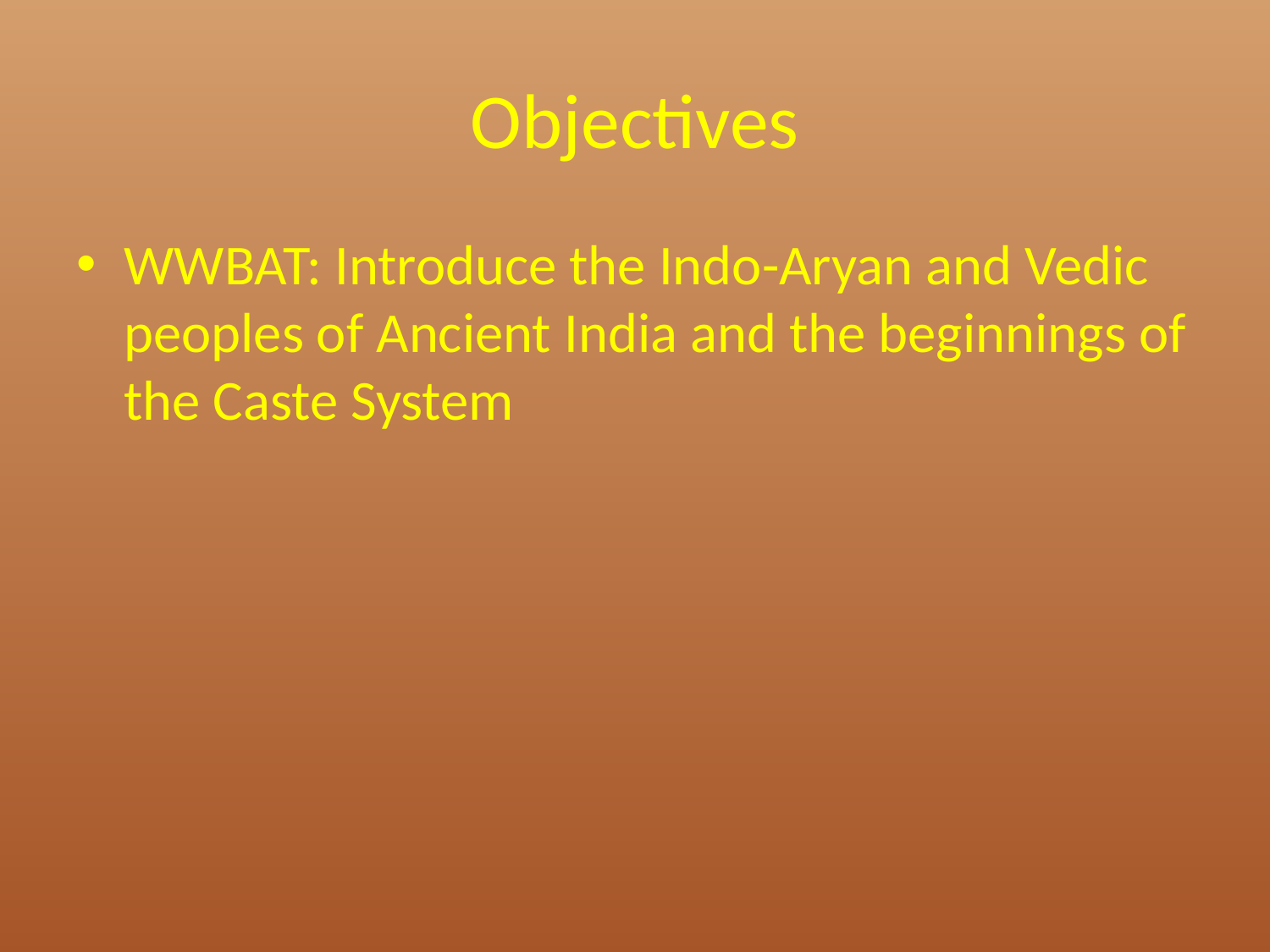

# Objectives
WWBAT: Introduce the Indo-Aryan and Vedic peoples of Ancient India and the beginnings of the Caste System